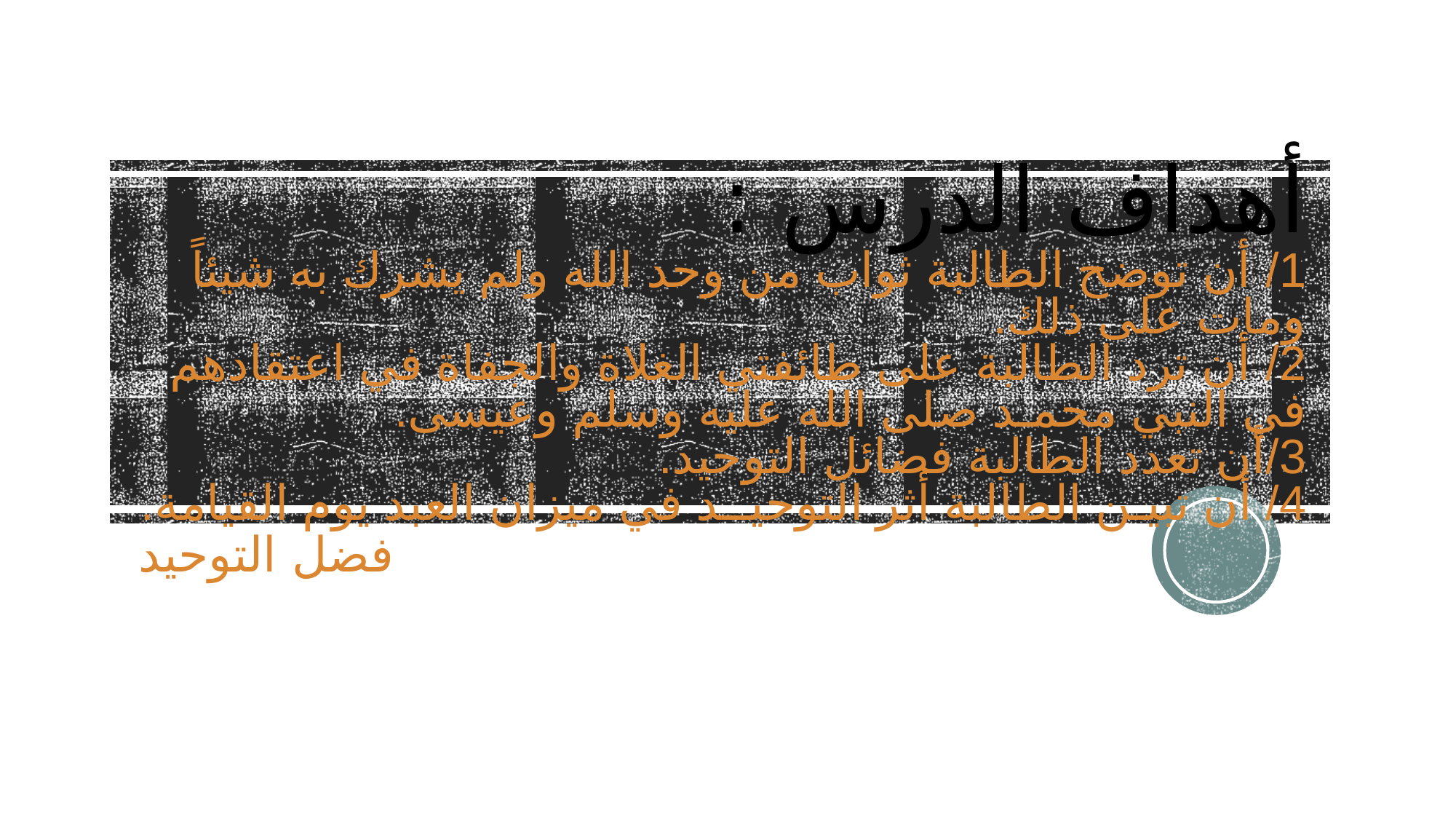

# أهداف الدرس : 1/ أن توضح الطالبة ثواب من وحد الله ولم يشرك به شيئاً ومات على ذلك. 2/ أن ترد الطالبة على طائفتي الغلاة والجفاة في اعتقادهم في النبي محمـد صلى الله عليه وسلم وعيسى. 3/أن تعدد الطالبة فضائل التوحيد. 4/ أن تبيـن الطالبة أثر التوحيــد في ميزان العبد يوم القيامة.
فضل التوحيد